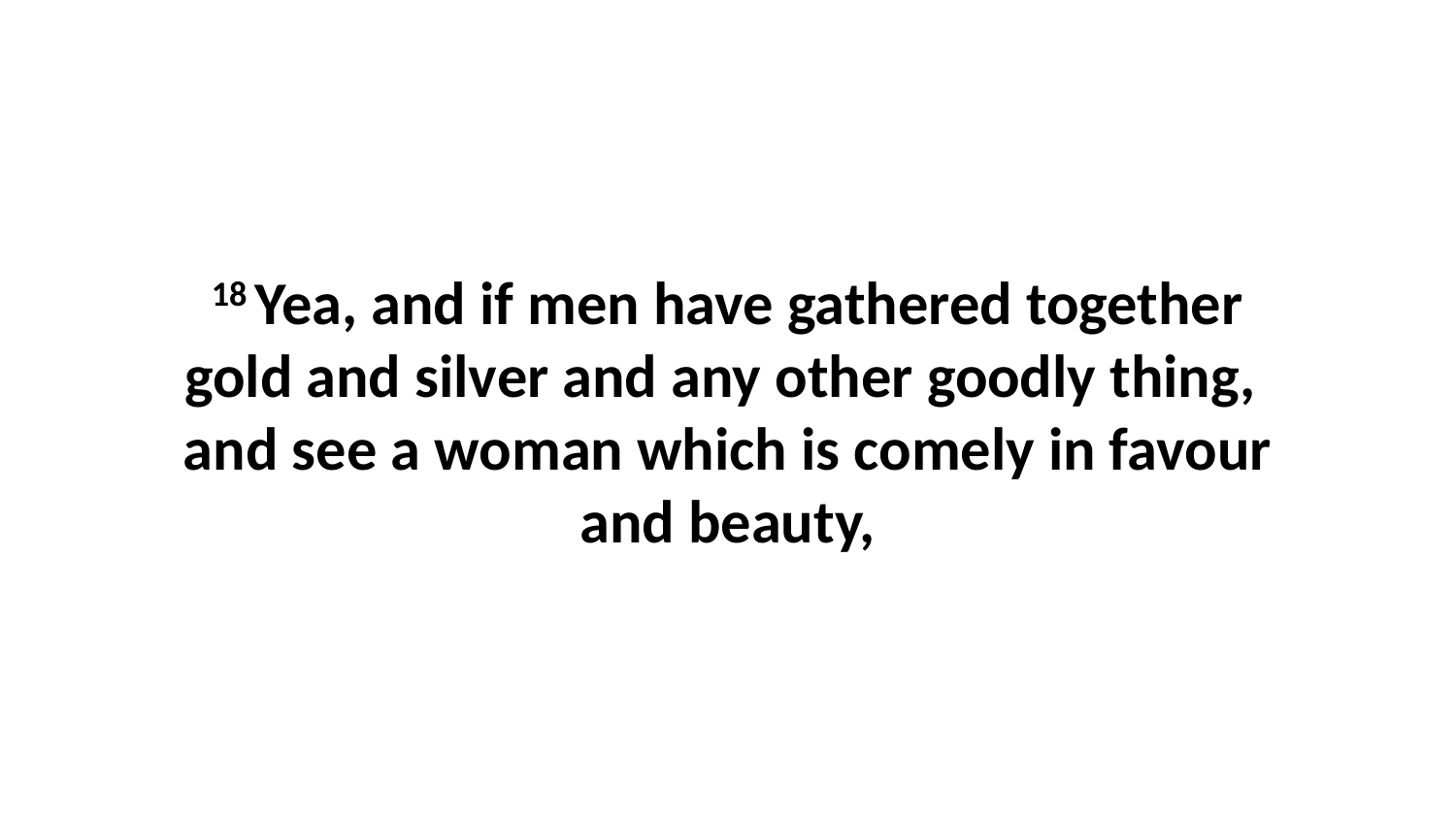

18 Yea, and if men have gathered together gold and silver and any other goodly thing,  and see a woman which is comely in favour and beauty,